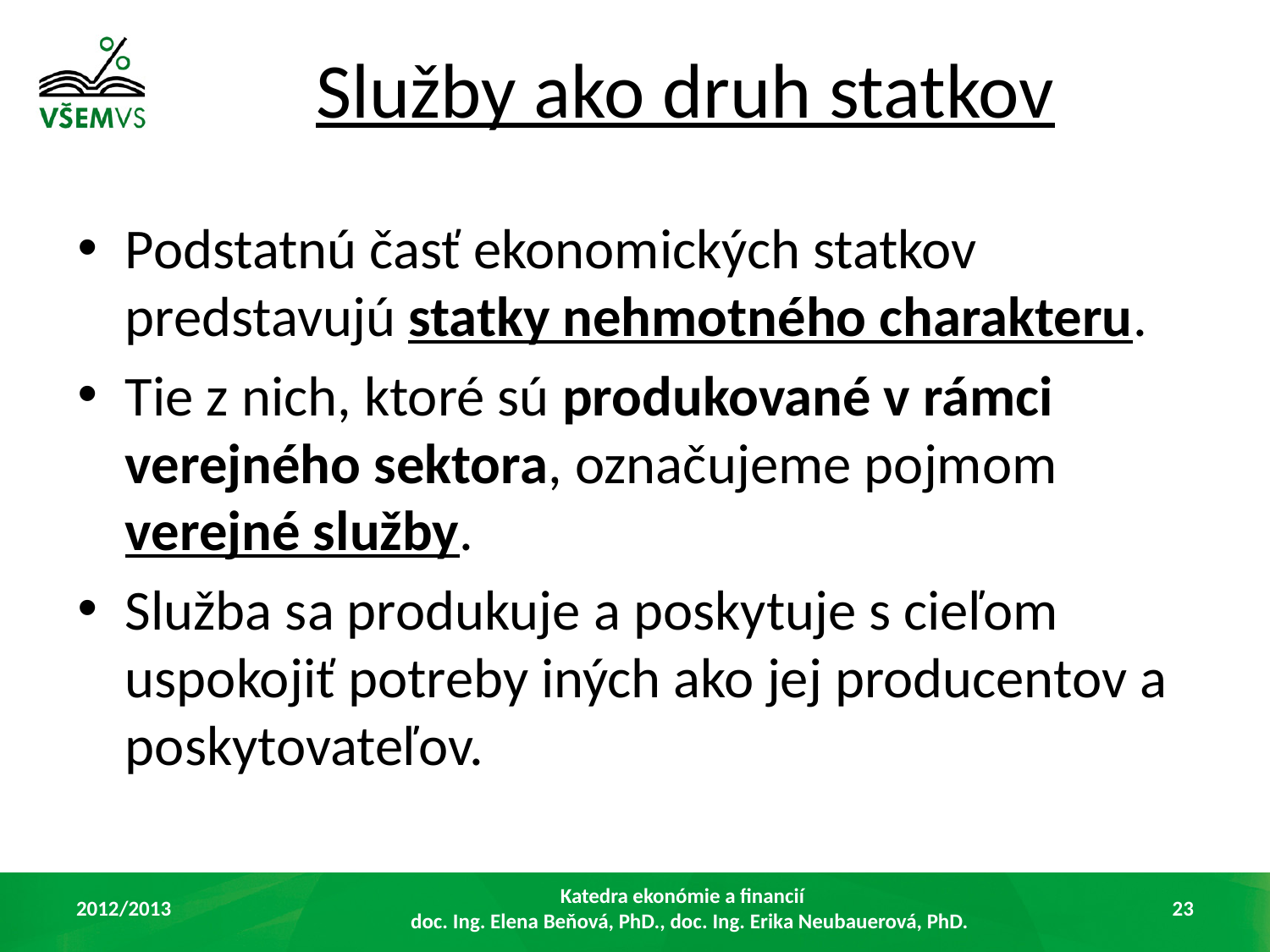

# Služby ako druh statkov
Podstatnú časť ekonomických statkov predstavujú statky nehmotného charakteru.
Tie z nich, ktoré sú produkované v rámci verejného sektora, označujeme pojmom verejné služby.
Služba sa produkuje a poskytuje s cieľom uspokojiť potreby iných ako jej producentov a poskytovateľov.

2012/2013
Katedra ekonómie a financií
doc. Ing. Elena Beňová, PhD., doc. Ing. Erika Neubauerová, PhD.
23